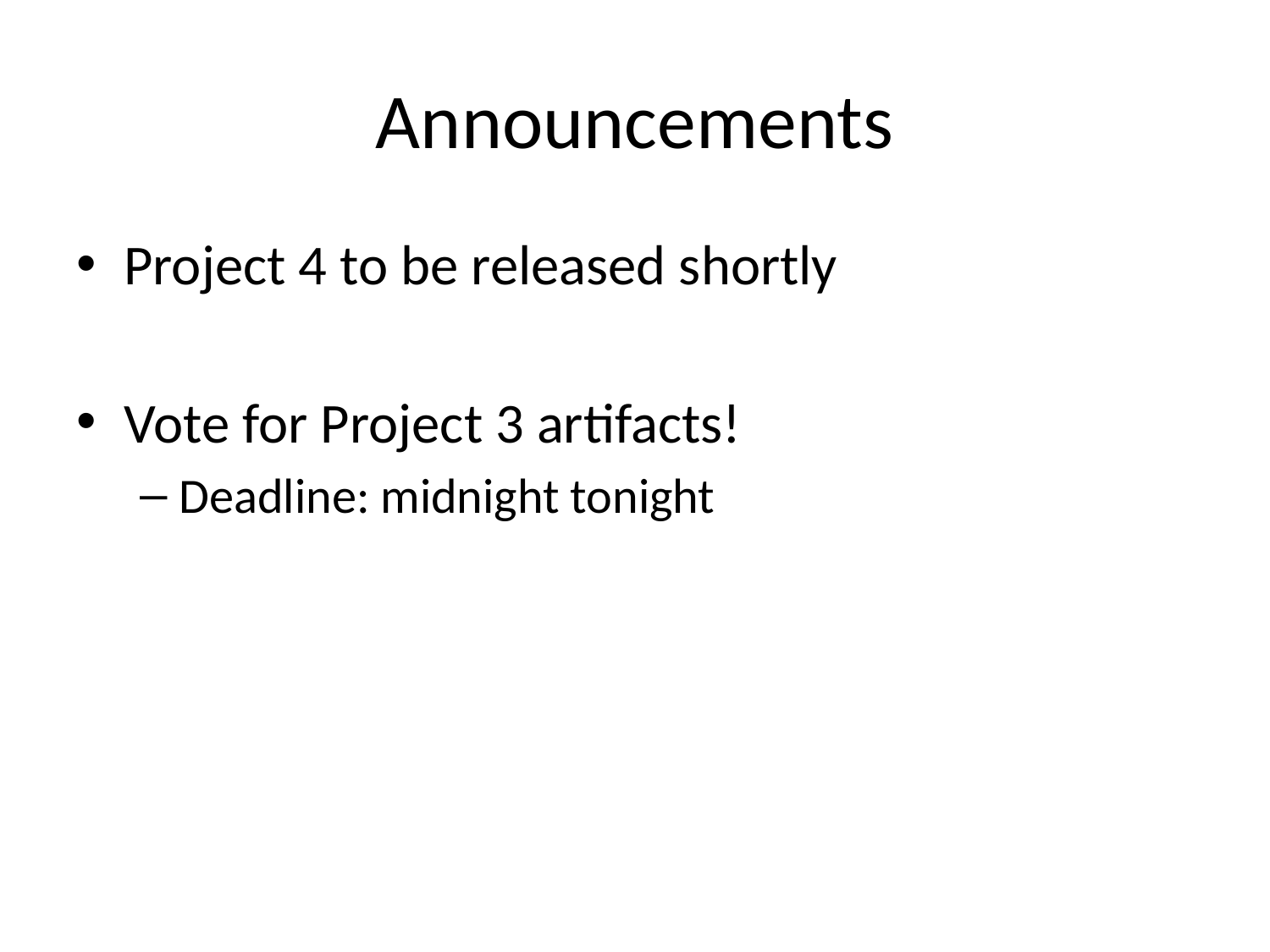

# Announcements
Project 4 to be released shortly

Vote for Project 3 artifacts!
Deadline: midnight tonight